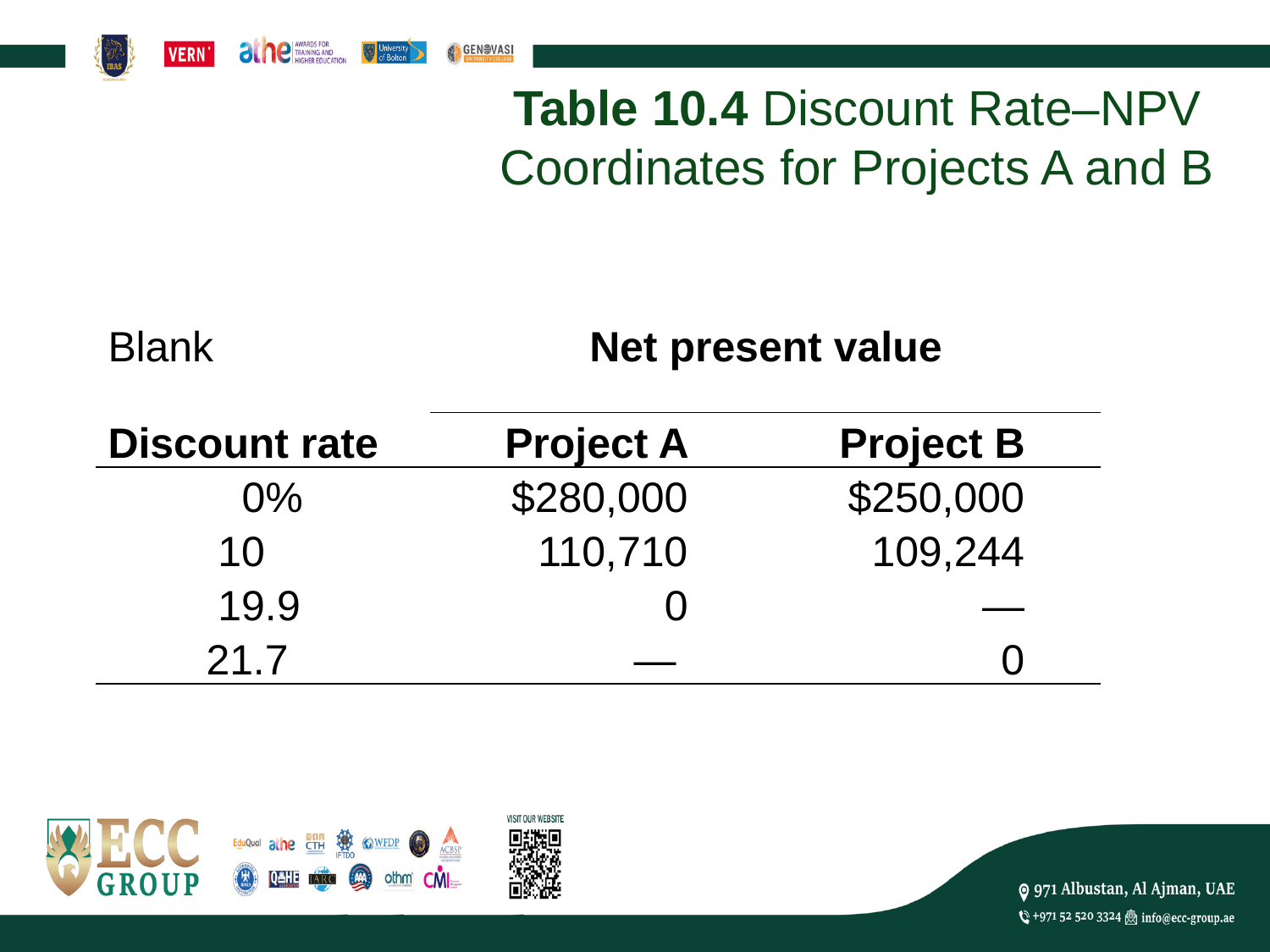

# Table 10.4 Discount Rate–NPV Coordinates for Projects A and B
| Blank | Net present value |
| --- | --- |
| Discount rate | Project A | Project B |
| --- | --- | --- |
| 0% | $280,000 | $250,000 |
| 10 | 110,710 | 109,244 |
| 19.9 | 0 | — |
| 21.7 | — | 0 |